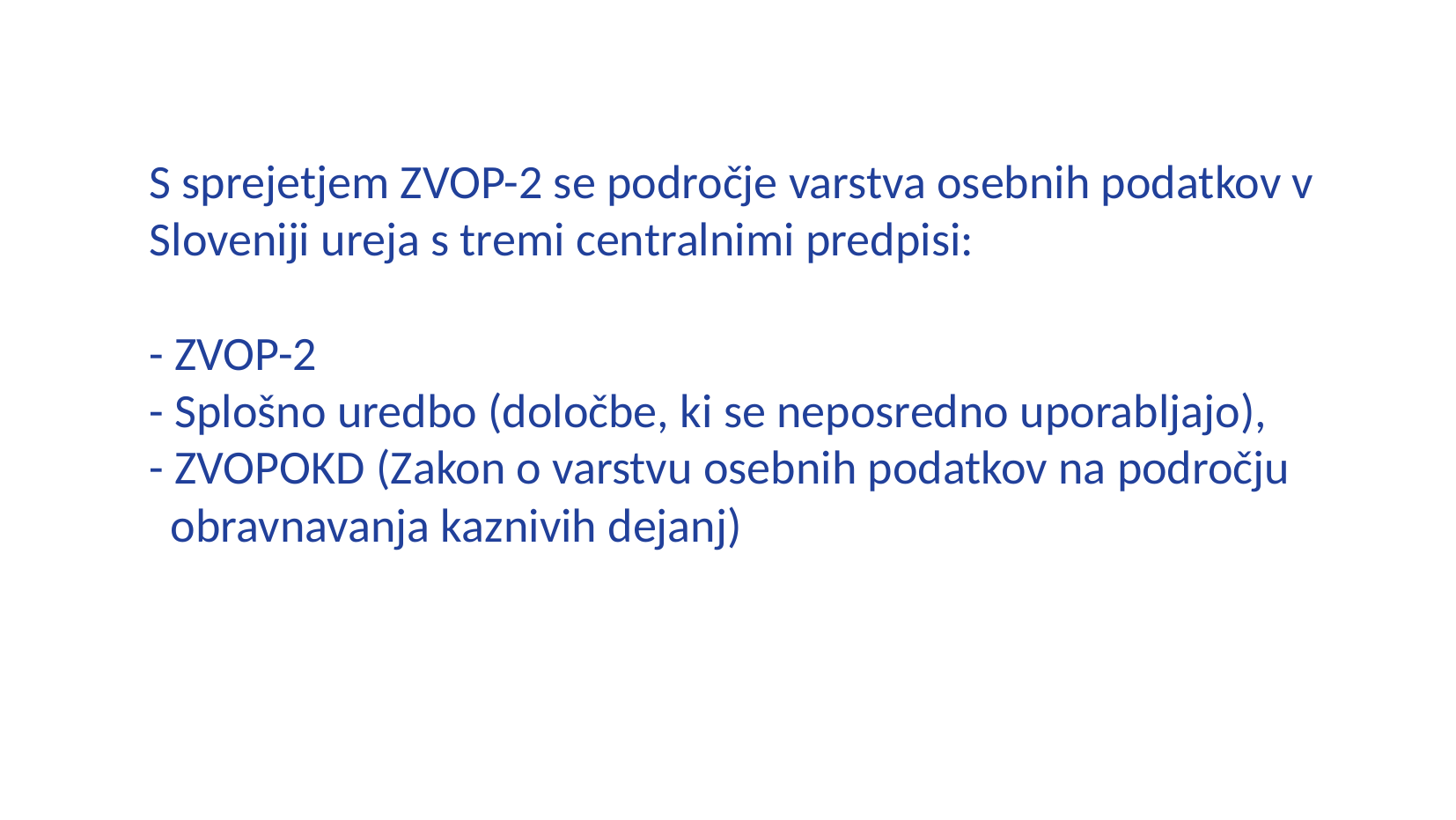

S sprejetjem ZVOP-2 se področje varstva osebnih podatkov v Sloveniji ureja s tremi centralnimi predpisi:

- ZVOP-2
- Splošno uredbo (določbe, ki se neposredno uporabljajo),
- ZVOPOKD (Zakon o varstvu osebnih podatkov na področju
  obravnavanja kaznivih dejanj)